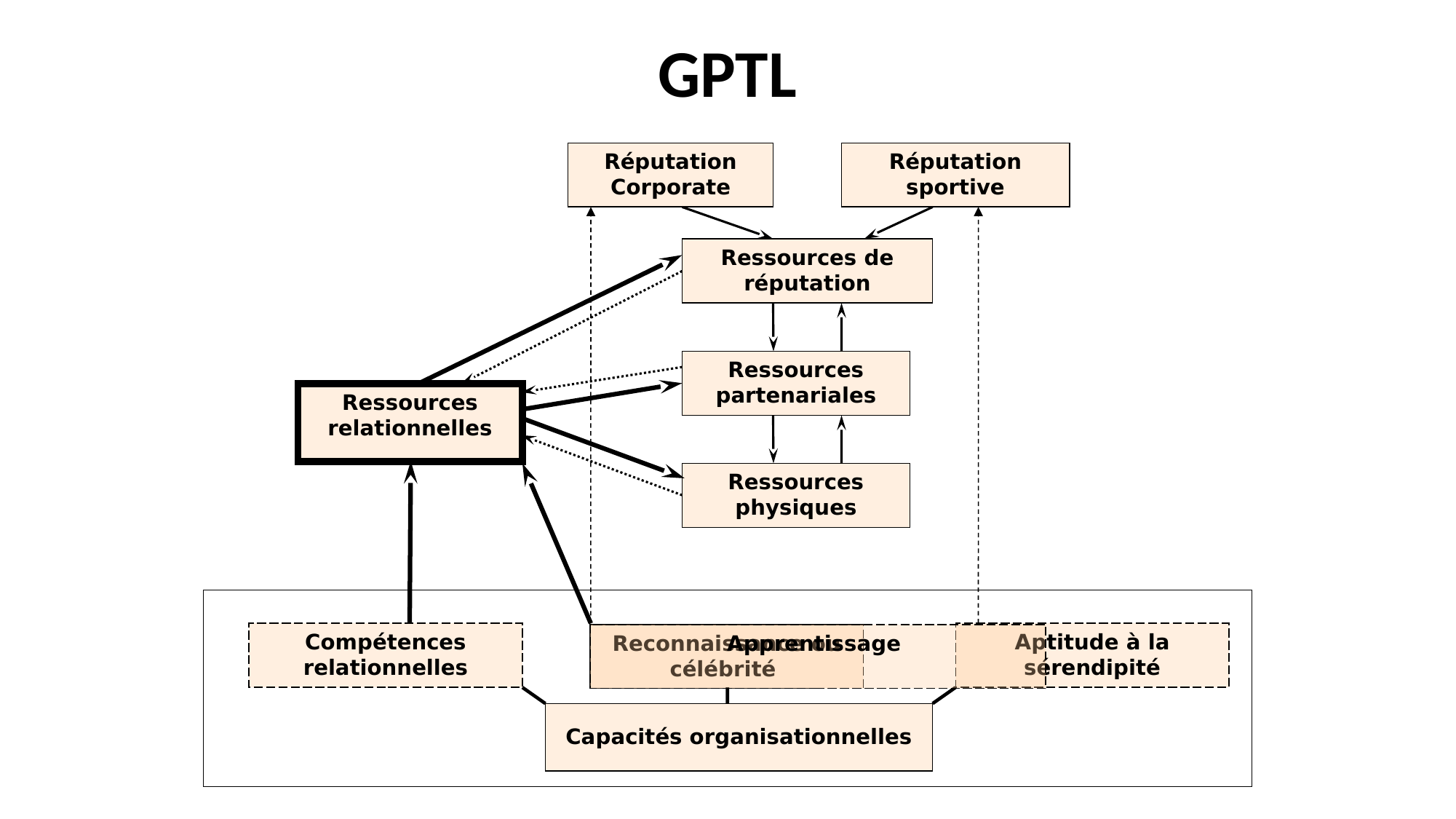

GPTL
Réputation
Corporate
Réputation sportive

Ressources de réputation

Ressources partenariales

Ressources relationnelles

Ressources physiques

Compétences relationnelles
Aptitude à la sérendipité

Apprentissage

Reconnaissance ou célébrité

Capacités organisationnelles